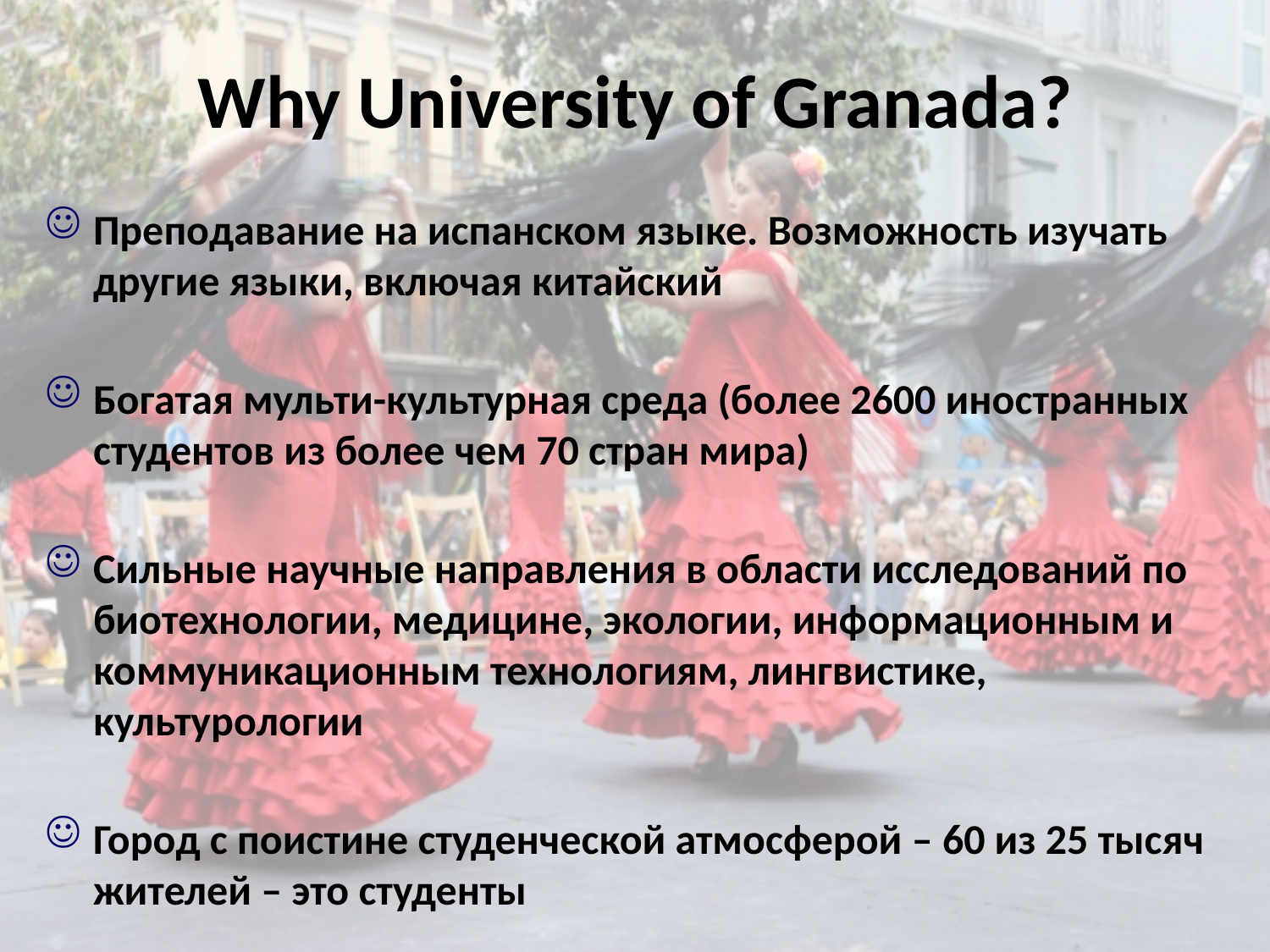

# Why University of Granada?
Преподавание на испанском языке. Возможность изучать другие языки, включая китайский

Богатая мульти-культурная среда (более 2600 иностранных студентов из более чем 70 стран мира)

Сильные научные направления в области исследований по биотехнологии, медицине, экологии, информационным и коммуникационным технологиям, лингвистике, культурологии

Город с поистине студенческой атмосферой – 60 из 25 тысяч жителей – это студенты